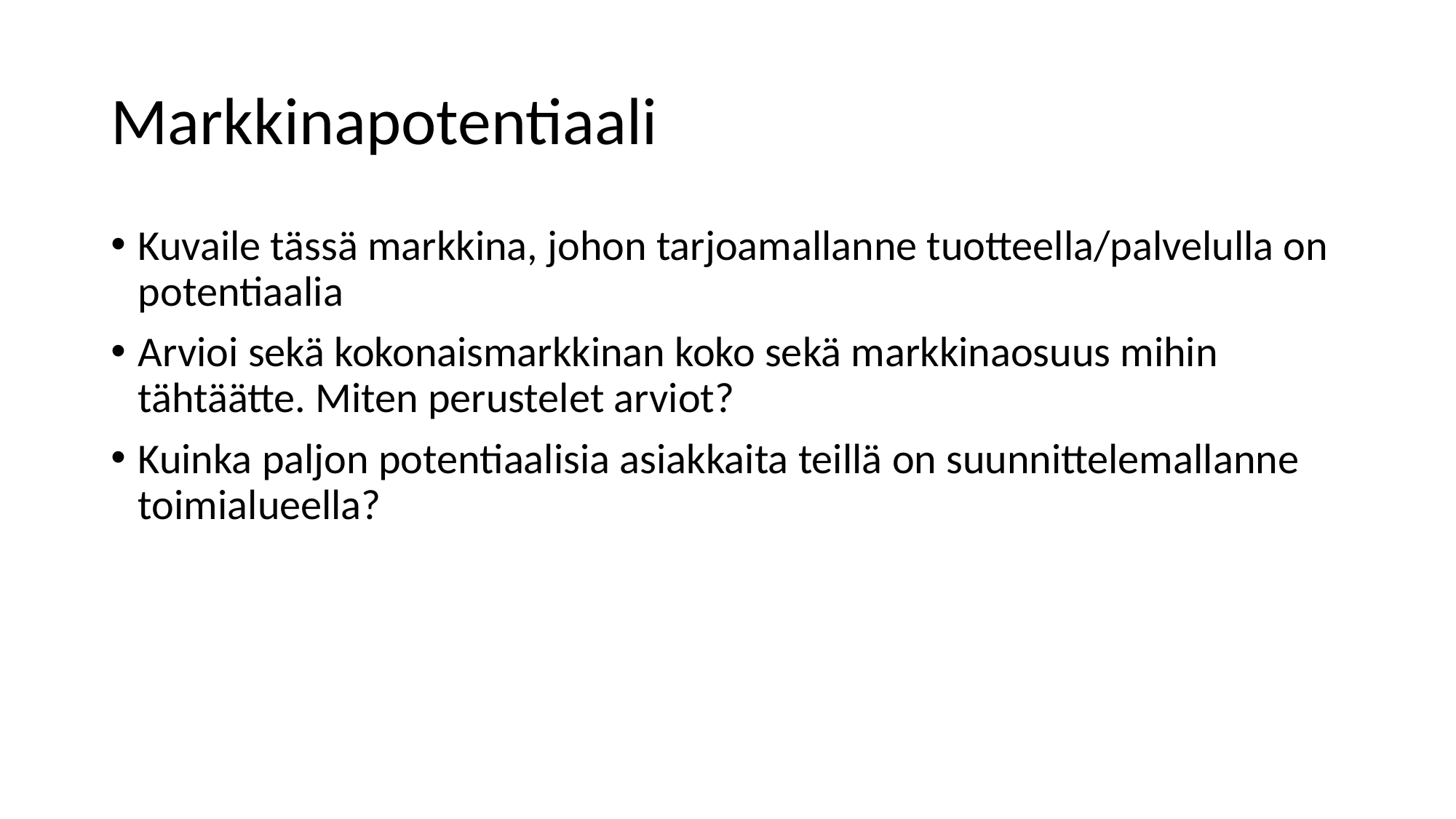

# Markkinapotentiaali
Kuvaile tässä markkina, johon tarjoamallanne tuotteella/palvelulla on potentiaalia
Arvioi sekä kokonaismarkkinan koko sekä markkinaosuus mihin tähtäätte. Miten perustelet arviot?
Kuinka paljon potentiaalisia asiakkaita teillä on suunnittelemallanne toimialueella?